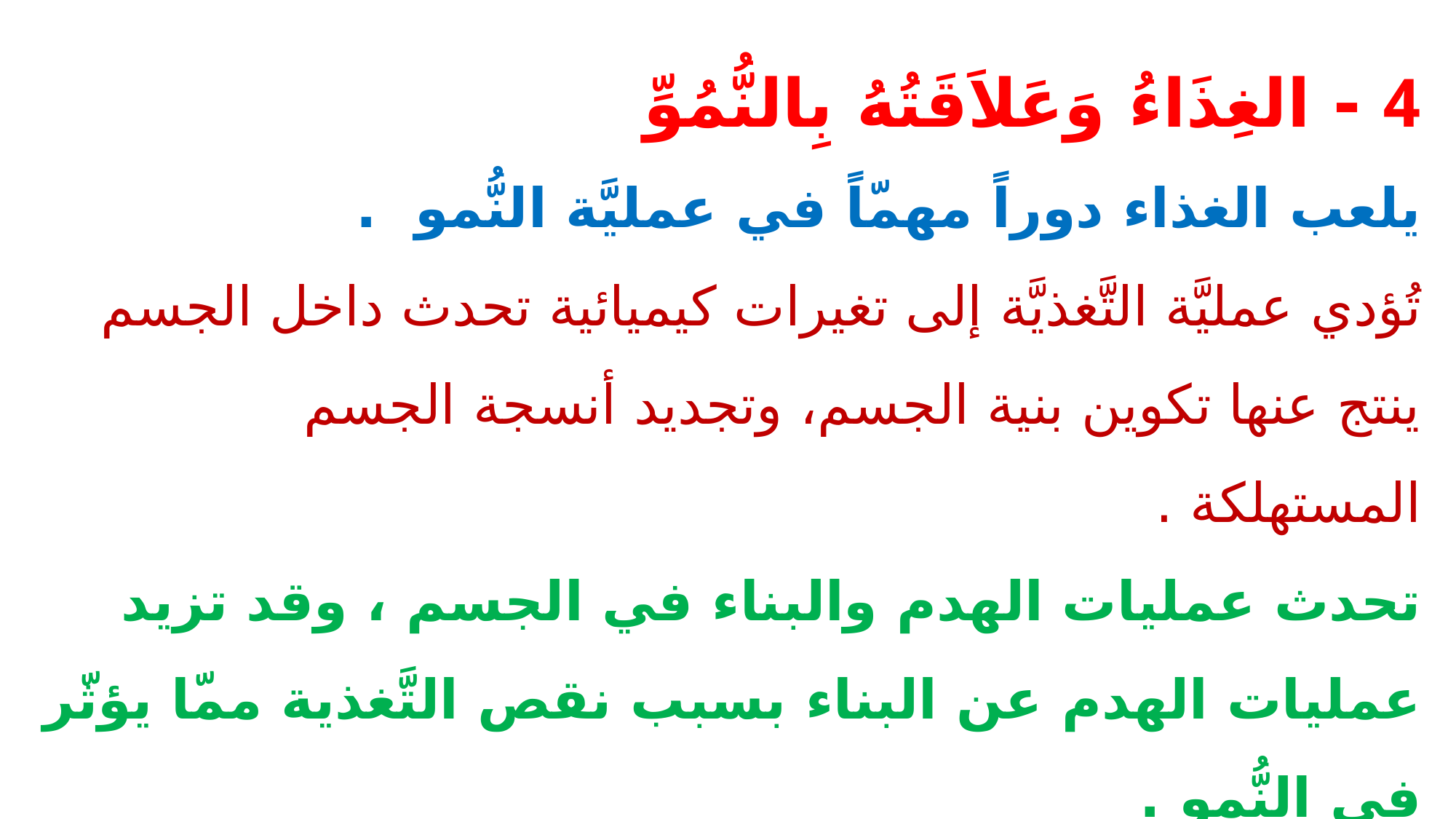

4 - الغِذَاءُ وَعَلاَقَتُهُ بِالنُّمُوِّ
يلعب الغذاء دوراً مهمّاً في عمليَّة النُّمو  .
تُؤدي عمليَّة التَّغذيَّة إلى تغيرات كيميائية تحدث داخل الجسم ينتج عنها تكوين بنية الجسم، وتجديد أنسجة الجسم المستهلكة .
تحدث عمليات الهدم والبناء في الجسم ، وقد تزيد عمليات الهدم عن البناء بسبب نقص التَّغذية ممّا يؤثّر في النُّمو .
يحتاج الجسم إلى الغذاء المتوازن المتكامل الشامل للعناصر الغذائية) أملاح – بروتين – دهون – سكريات  –الماء ...(